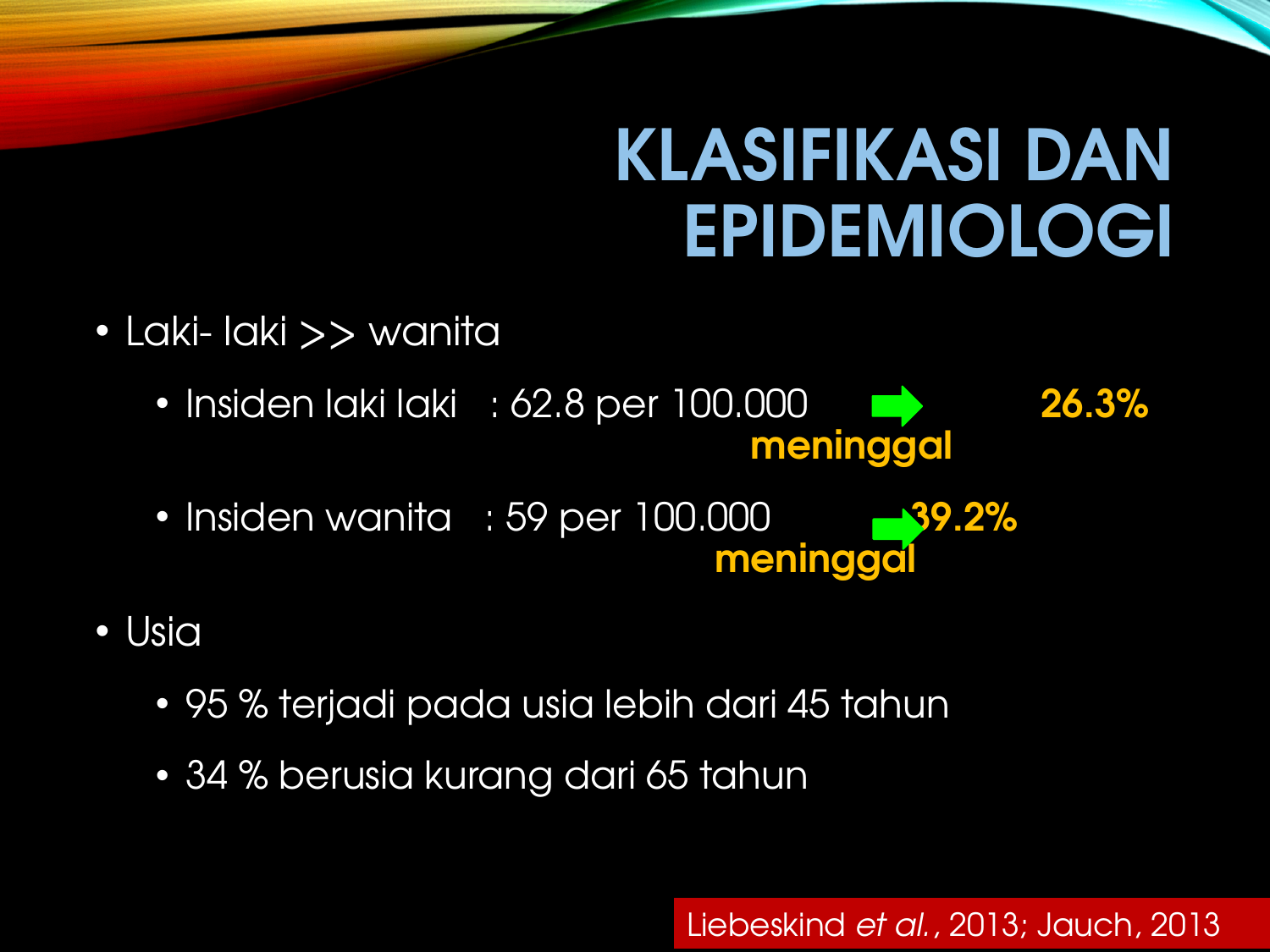

# Klasifikasi dan Epidemiologi
Laki- laki >> wanita
Insiden laki laki   : 62.8 per 100.000	       	 26.3%  	   			                              meninggal
Insiden wanita   : 59 per 100.000 	    	39.2% 	       		                                                     meninggal
Usia
95 % terjadi pada usia lebih dari 45 tahun
34 % berusia kurang dari 65 tahun

Liebeskind et al., 2013; Jauch, 2013